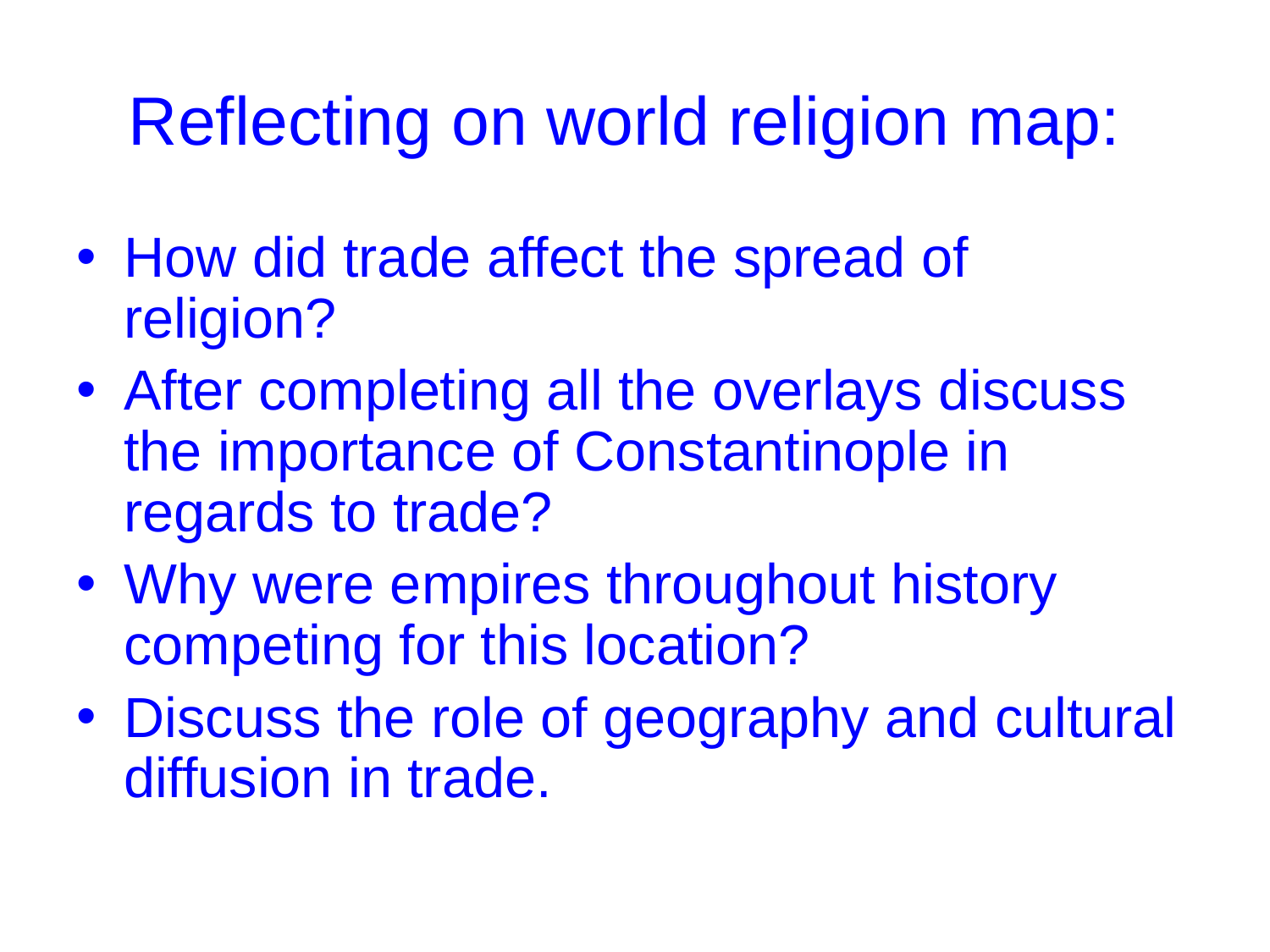

# Reflecting on world religion map:
How did trade affect the spread of religion?
After completing all the overlays discuss the importance of Constantinople in regards to trade?
Why were empires throughout history competing for this location?
Discuss the role of geography and cultural diffusion in trade.